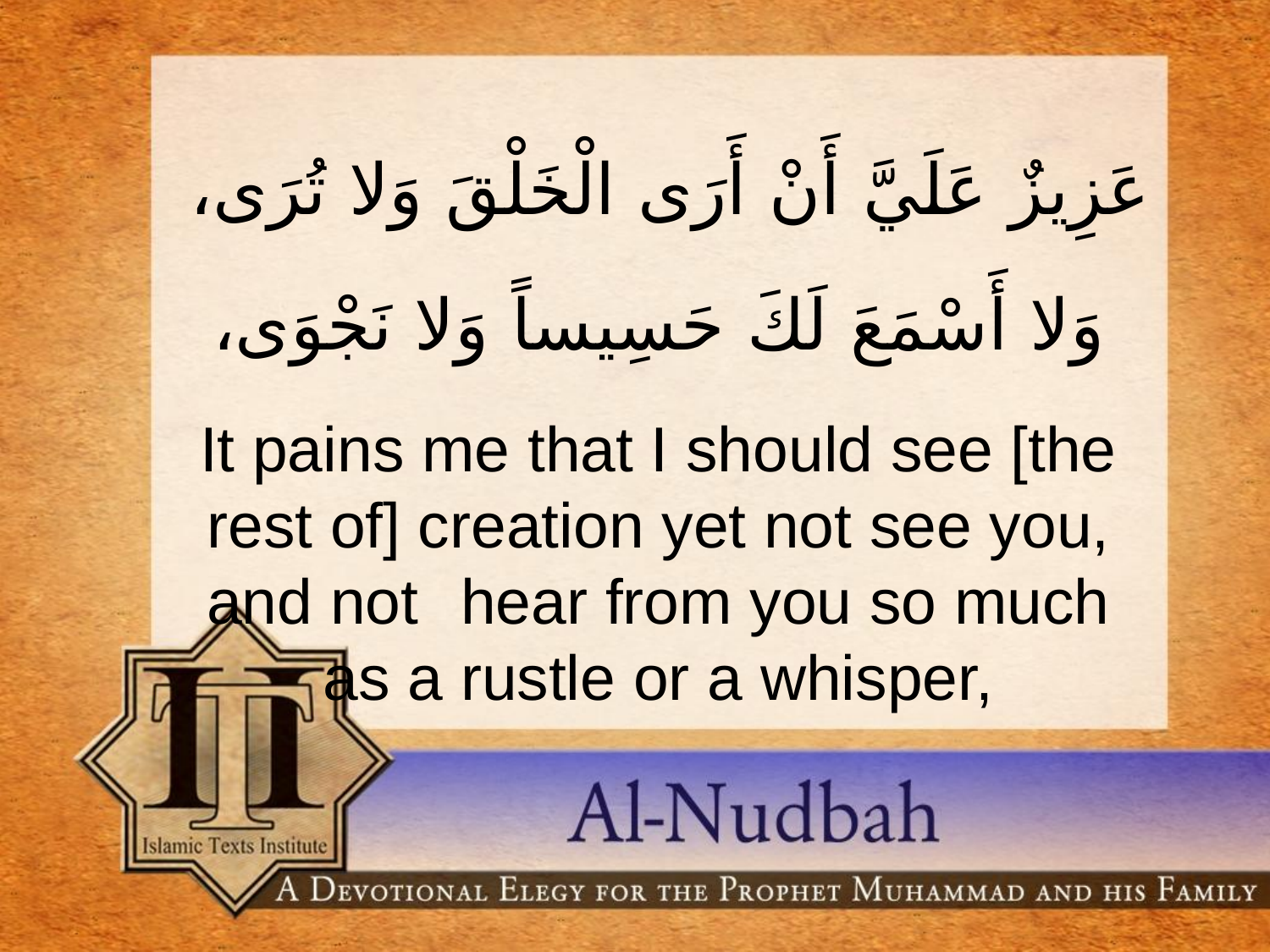

عَزِيزٌ عَلَيَّ أَنْ أَرَى الْخَلْقَ وَلا تُرَى،  وَلا أَسْمَعَ لَكَ حَسِيساً وَلا نَجْوَى،
It pains me that I should see [the rest of] creation yet not see you, and not 	hear from you so much as a rustle or a whisper,